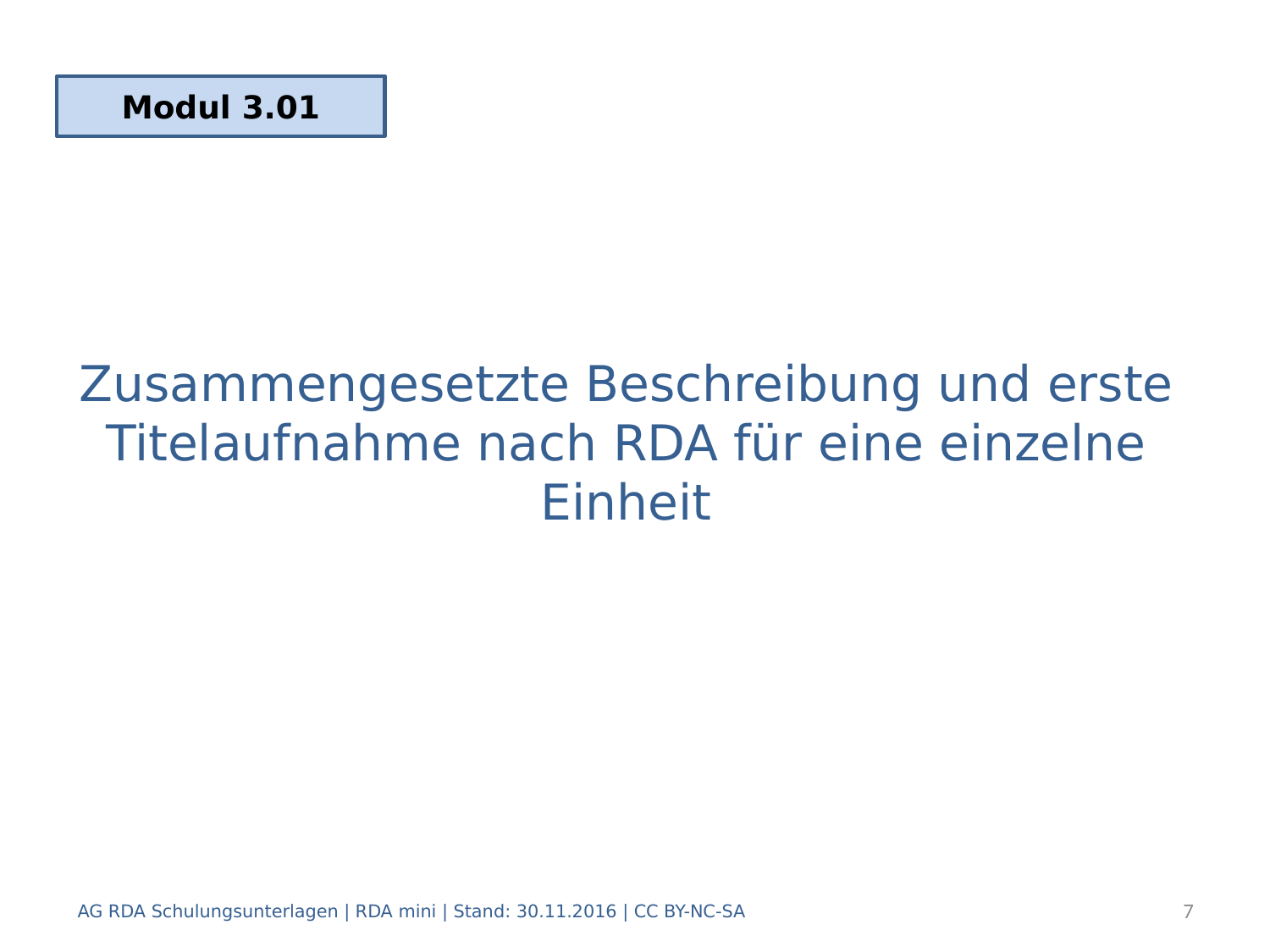

Modul 3.01
# Zusammengesetzte Beschreibung und erste Titelaufnahme nach RDA für eine einzelne Einheit
AG RDA Schulungsunterlagen | RDA mini | Stand: 30.11.2016 | CC BY-NC-SA
7